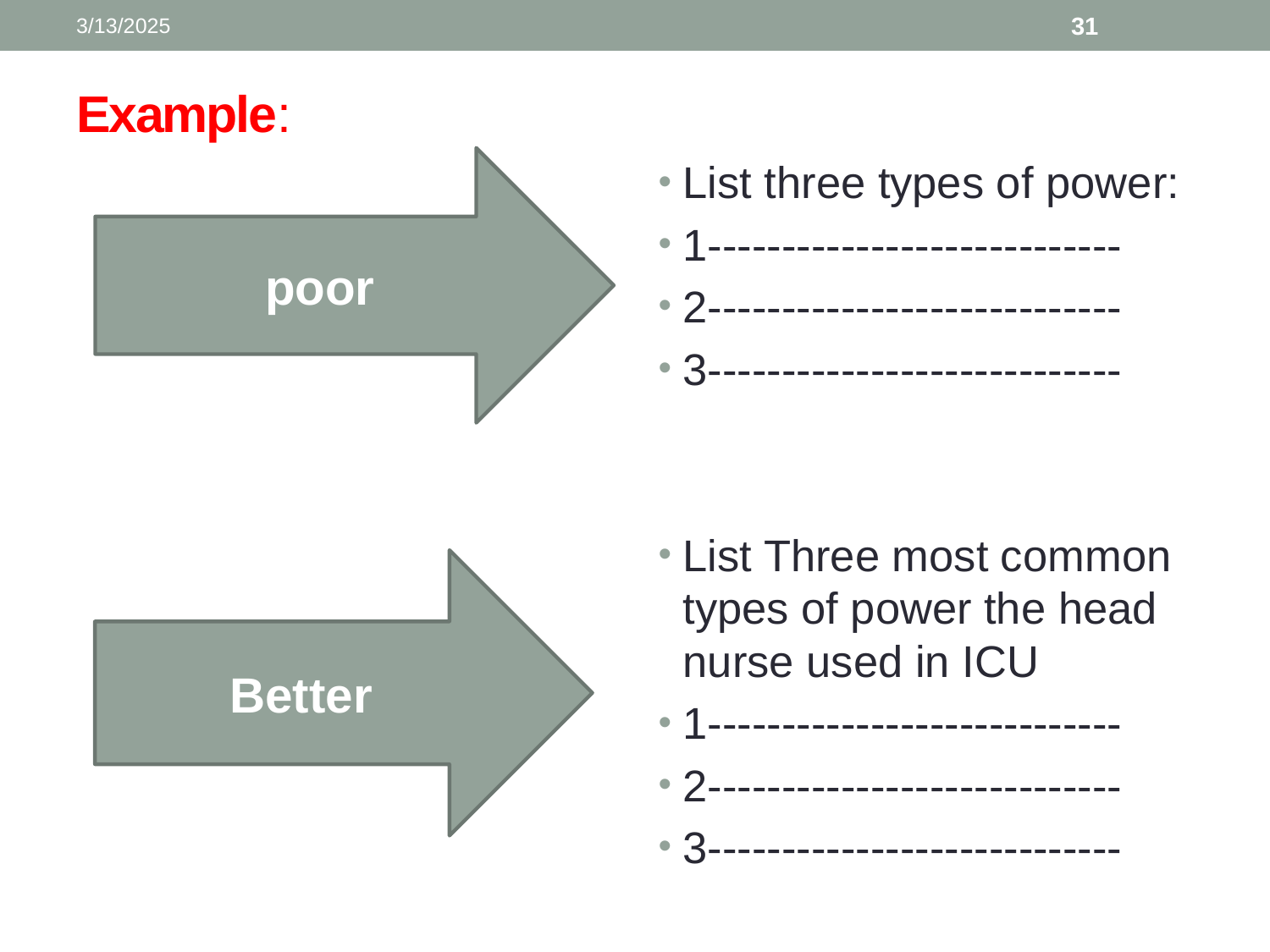

3/13/2025
31
# Example:
poor
List three types of power:
1----------------------------
2----------------------------
3----------------------------

List Three most common types of power the head nurse used in ICU
1----------------------------
2----------------------------
3----------------------------

Better